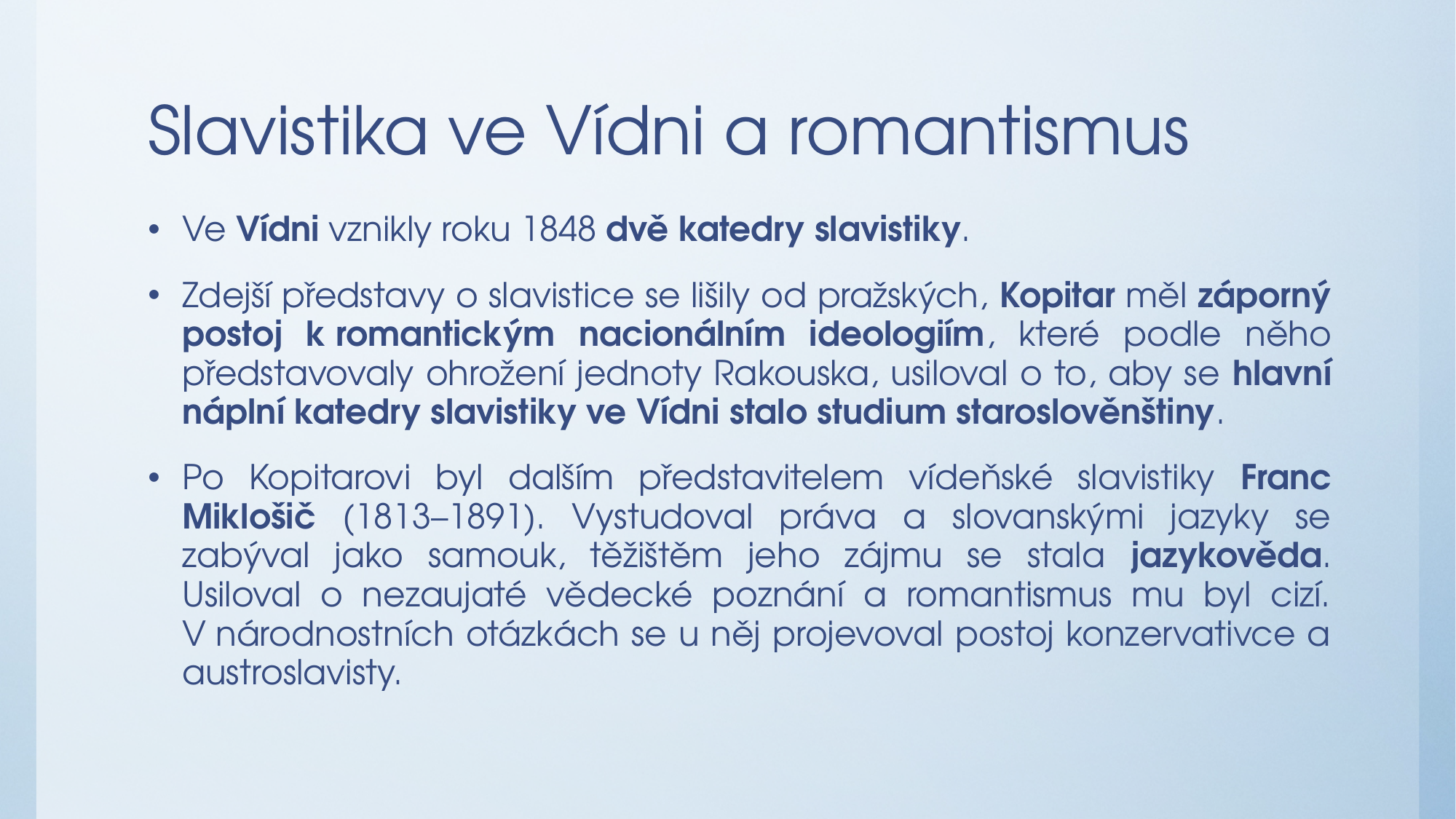

# Slavistika ve Vídni a romantismus
Ve Vídni vznikly roku 1848 dvě katedry slavistiky.
Zdejší představy o slavistice se lišily od pražských, Kopitar měl záporný postoj k romantickým nacionálním ideologiím, které podle něho představovaly ohrožení jednoty Rakouska, usiloval o to, aby se hlavní náplní katedry slavistiky ve Vídni stalo studium staroslověnštiny.
Po Kopitarovi byl dalším představitelem vídeňské slavistiky Franc Miklošič (1813–1891). Vystudoval práva a slovanskými jazyky se zabýval jako samouk, těžištěm jeho zájmu se stala jazykověda. Usiloval o nezaujaté vědecké poznání a romantismus mu byl cizí. V národnostních otázkách se u něj projevoval postoj konzervativce a austroslavisty.